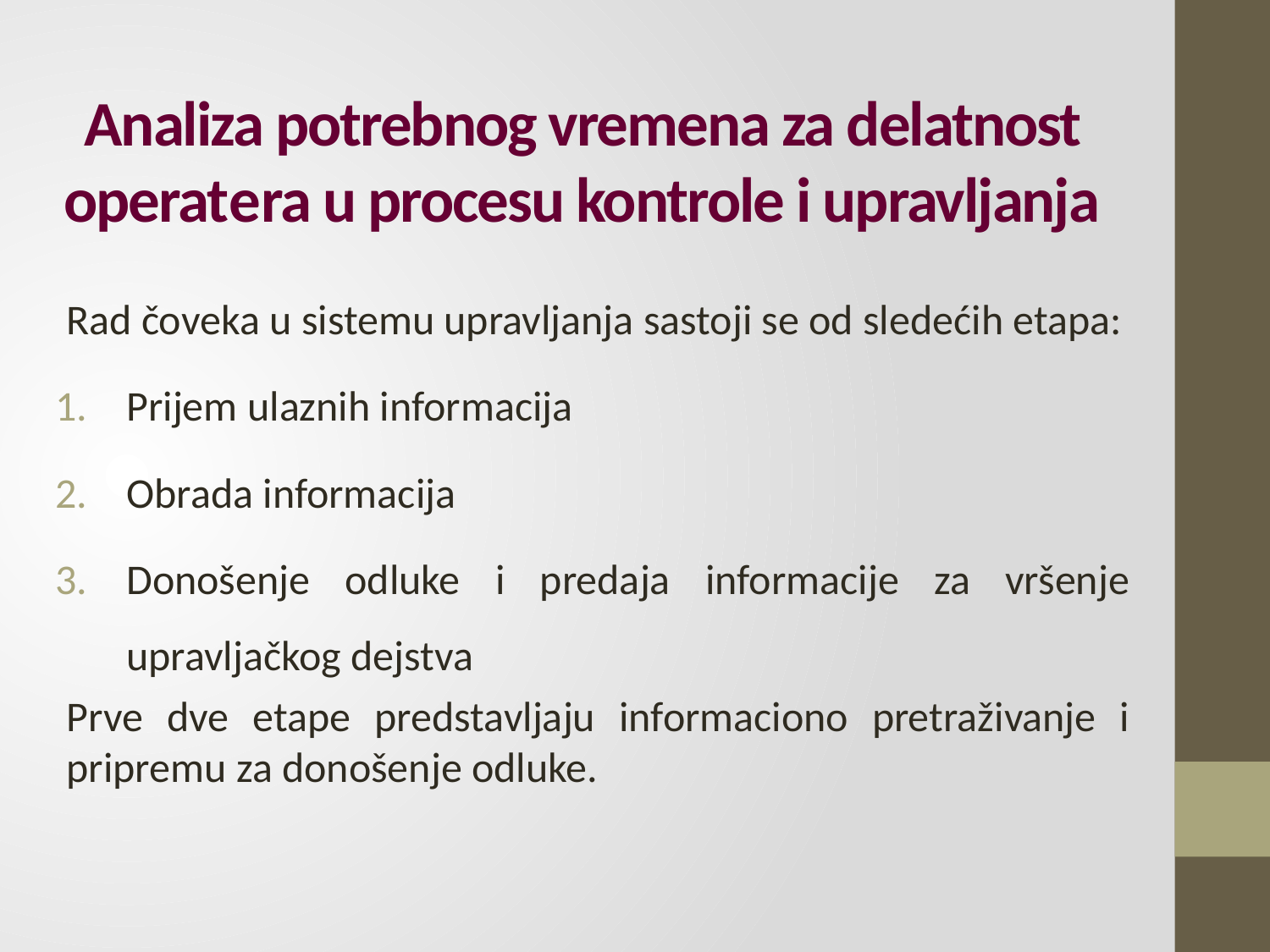

# Analiza potrebnog vremena za delatnost operatera u procesu kontrole i upravljanja
Rad čoveka u sistemu upravljanja sastoji se od sledećih etapa:
Prijem ulaznih informacija
Obrada informacija
Donošenje odluke i predaja informacije za vršenje upravljačkog dejstva
Prve dve etape predstavljaju informaciono pretraživanje i pripremu za donošenje odluke.